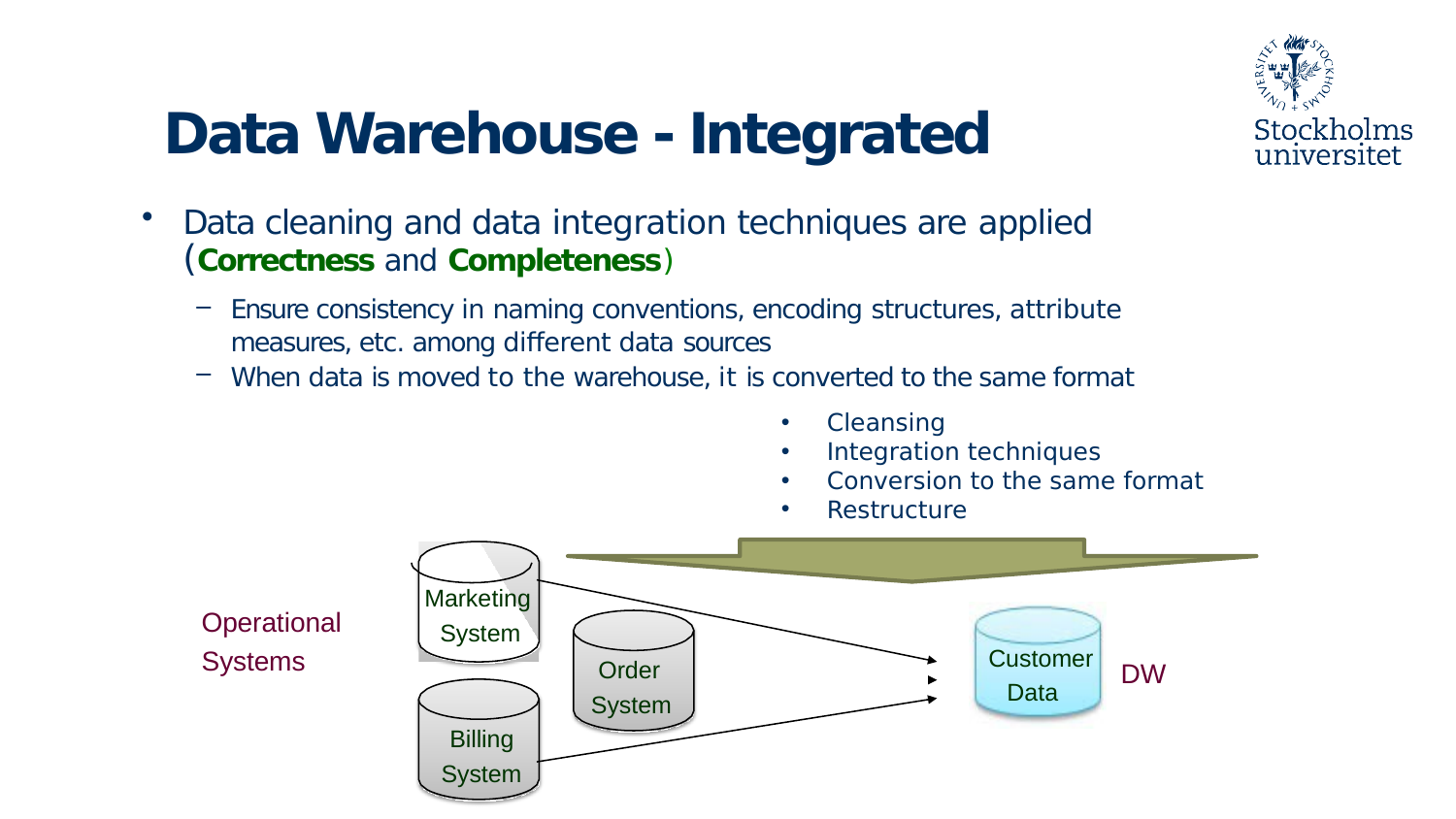

Data Warehouse - Integrated

Data cleaning and data integration techniques are applied (Correctness and Completeness)
Ensure consistency in naming conventions, encoding structures, attribute measures, etc. among different data sources
When data is moved to the warehouse, it is converted to the same format
Cleansing
Integration techniques
Conversion to the same format
Restructure

Marketing  System

Operational  Systems

Customer  Data
Order 		 System

DW

Billing  System